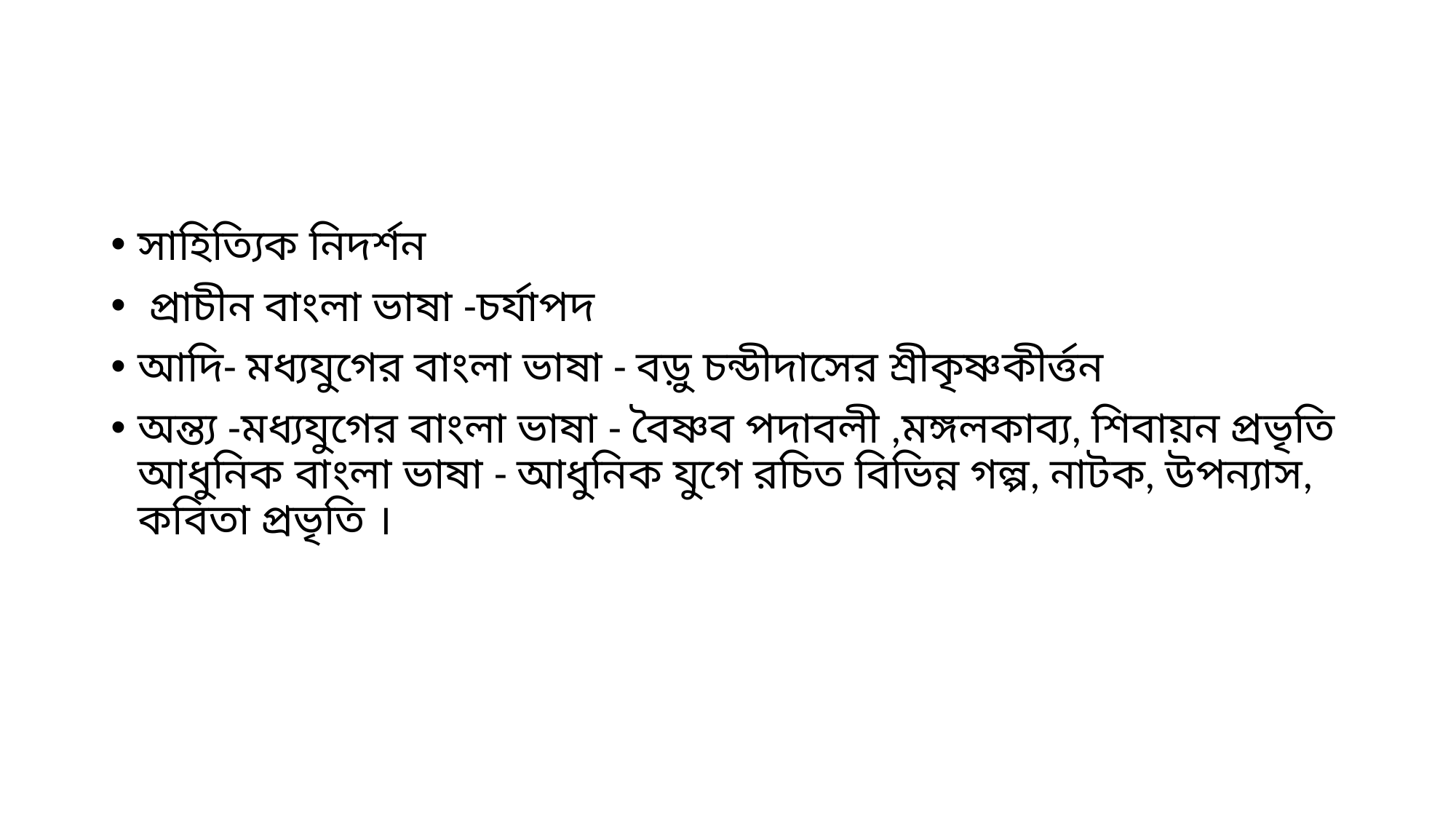

#
সাহিত্যিক নিদর্শন
 প্রাচীন বাংলা ভাষা -চর্যাপদ
আদি- মধ্যযুগের বাংলা ভাষা - বড়ু চন্ডীদাসের শ্রীকৃষ্ণকীর্ত্তন
অন্ত্য -মধ্যযুগের বাংলা ভাষা - বৈষ্ণব পদাবলী ,মঙ্গলকাব্য, শিবায়ন প্রভৃতি আধুনিক বাংলা ভাষা - আধুনিক যুগে রচিত বিভিন্ন গল্প, নাটক, উপন্যাস, কবিতা প্রভৃতি ।